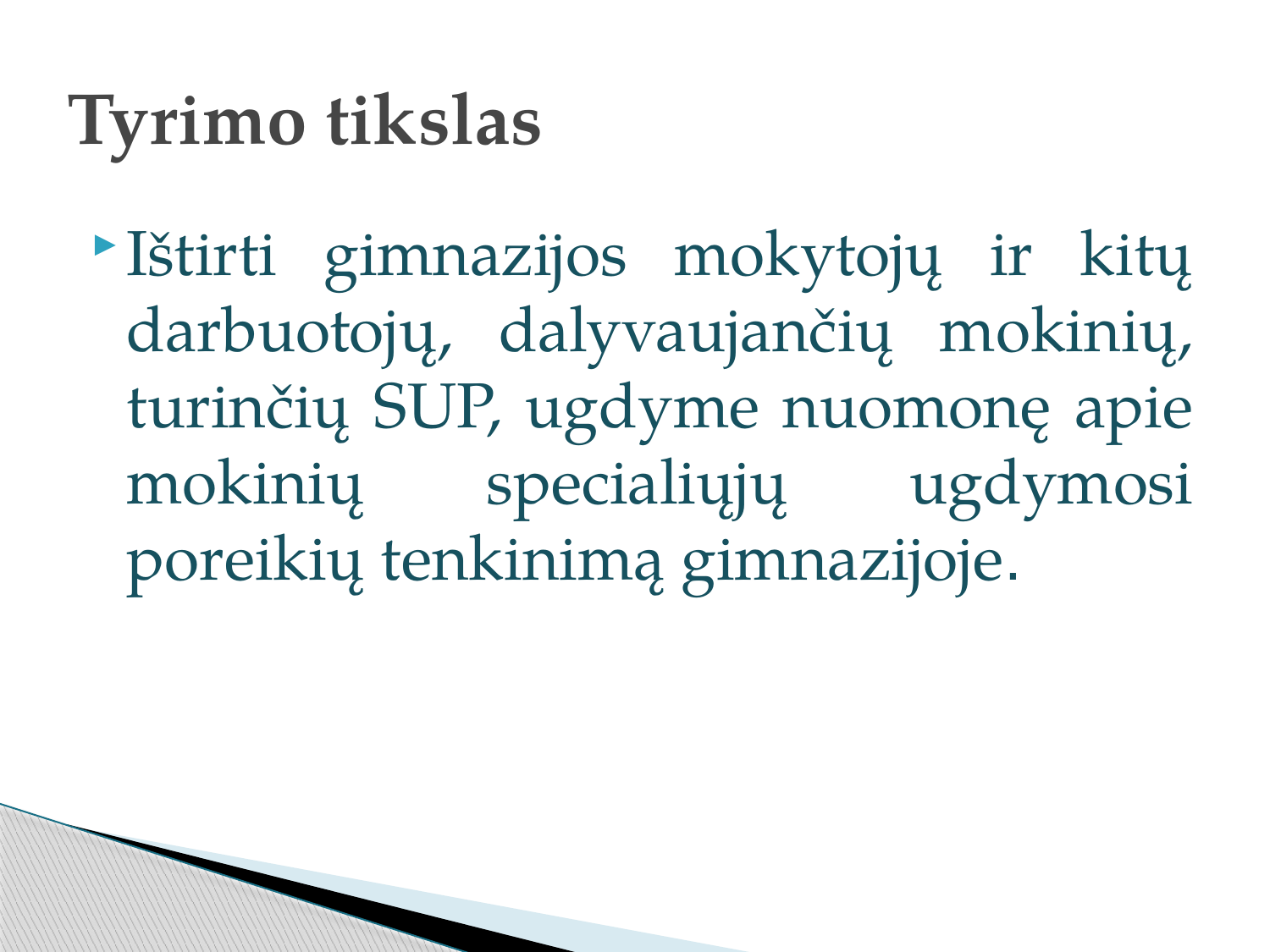

# Tyrimo tikslas
Ištirti gimnazijos mokytojų ir kitų darbuotojų, dalyvaujančių mokinių, turinčių SUP, ugdyme nuomonę apie mokinių specialiųjų ugdymosi poreikių tenkinimą gimnazijoje.